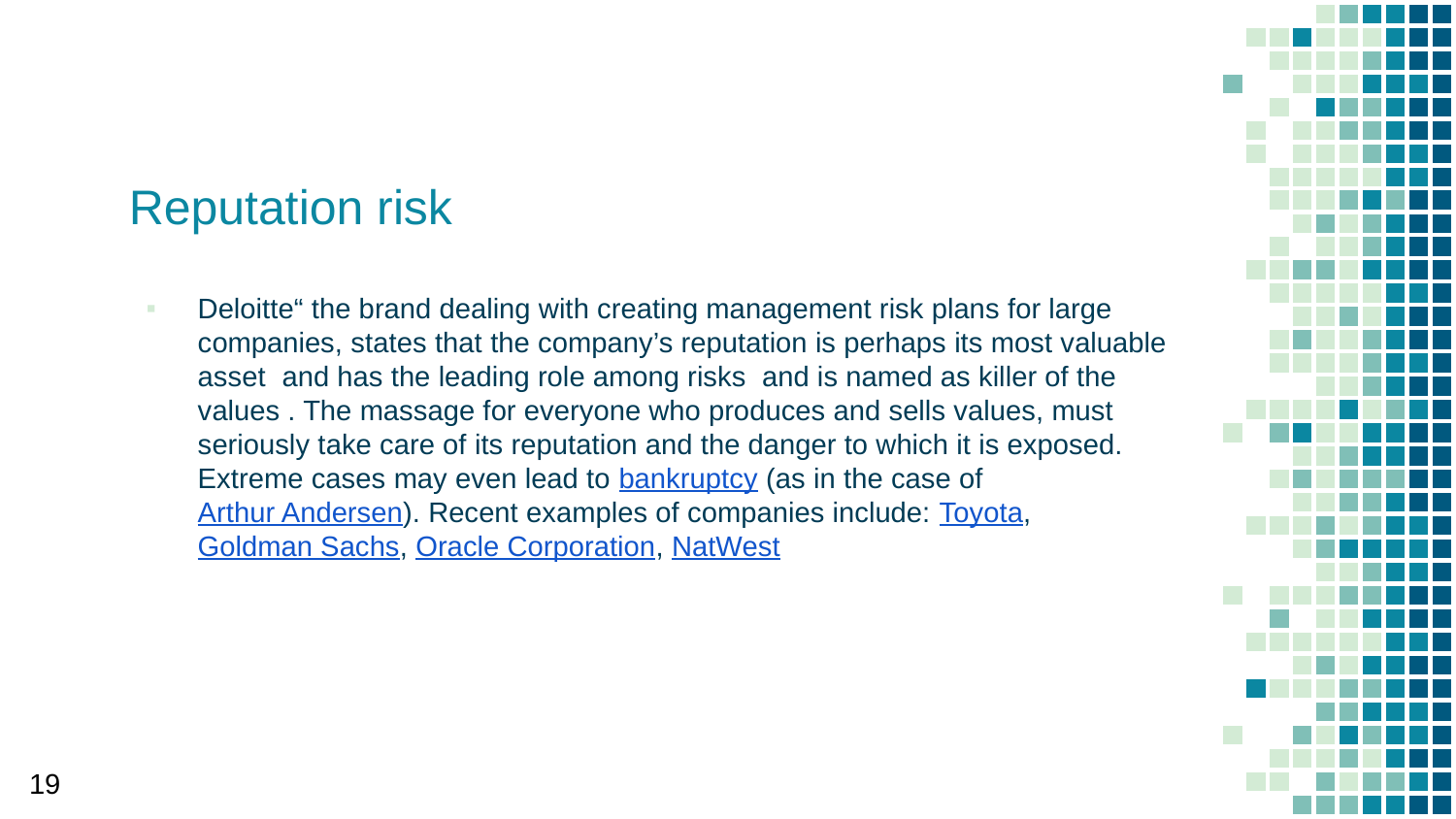

# Reputation risk
Deloitte“ the brand dealing with creating management risk plans for large companies, states that the company’s reputation is perhaps its most valuable asset  and has the leading role among risks  and is named as killer of the values . The massage for everyone who produces and sells values, must seriously take care of its reputation and the danger to which it is exposed. Extreme cases may even lead to bankruptcy (as in the case of Arthur Andersen). Recent examples of companies include: Toyota, Goldman Sachs, Oracle Corporation, NatWest

19